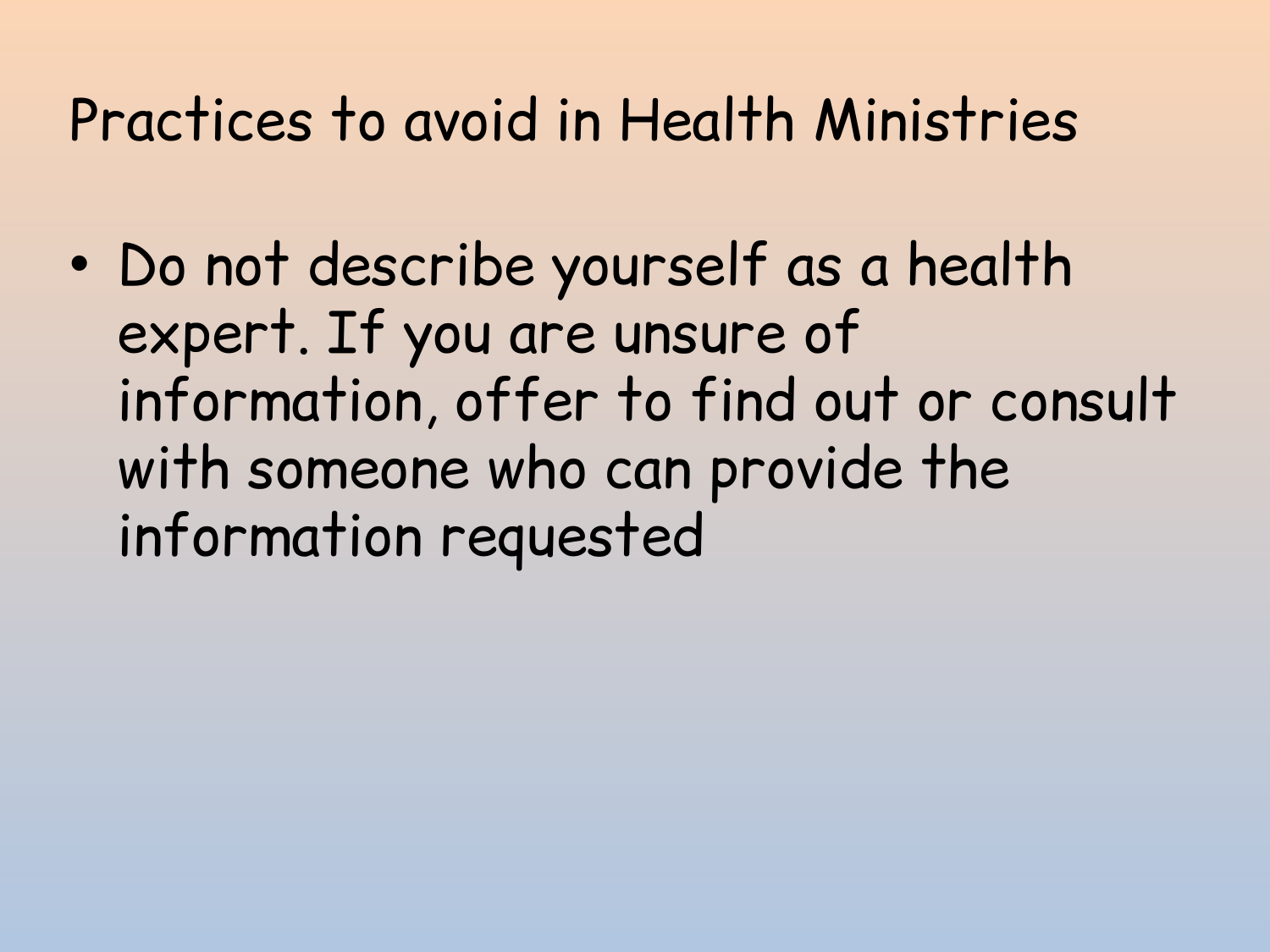

# Practices to avoid in Health Ministries
Do not describe yourself as a health expert. If you are unsure of information, offer to find out or consult with someone who can provide the information requested